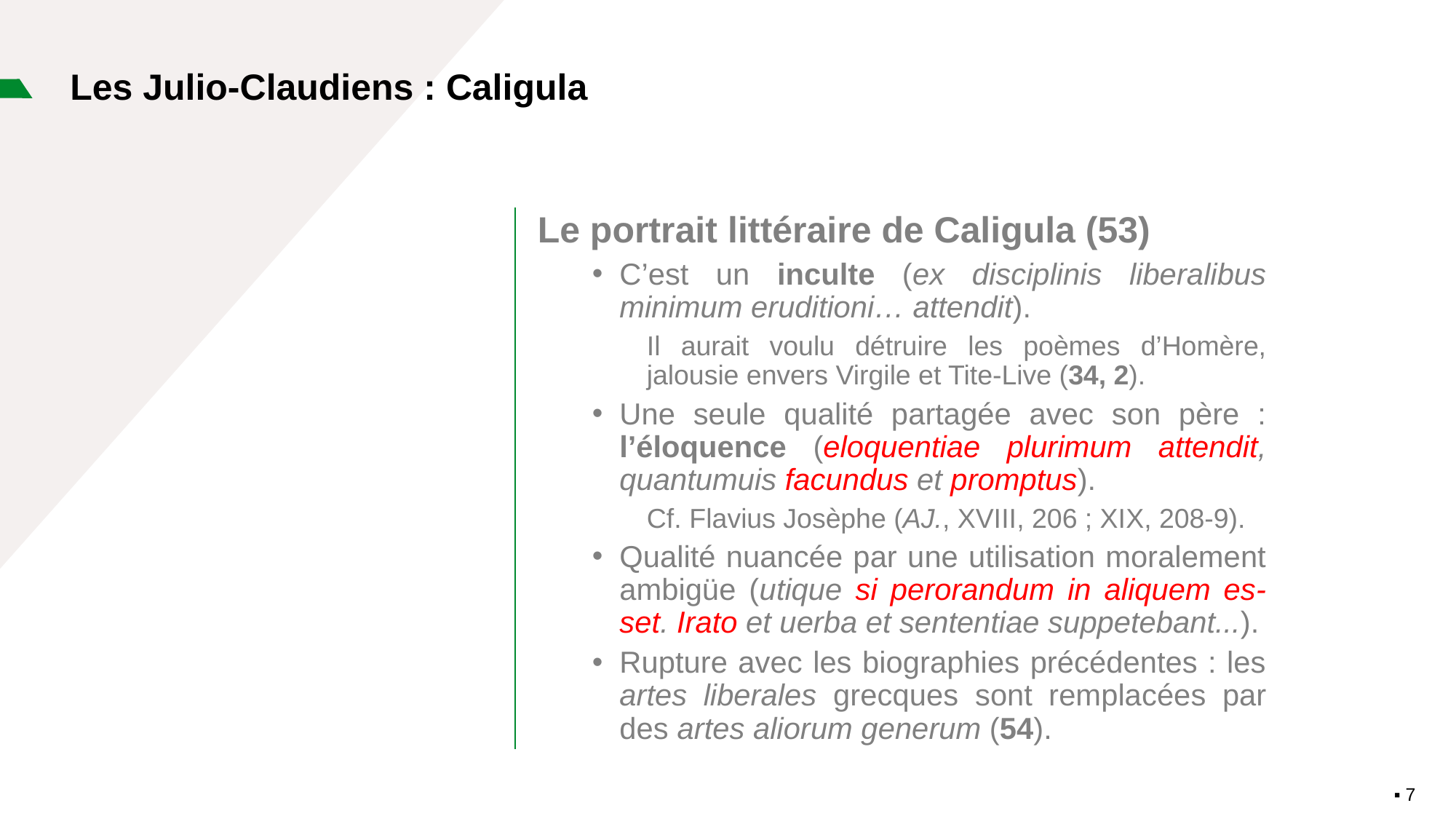

# Les Julio-Claudiens : Caligula
Le portrait littéraire de Caligula (53)
C’est un inculte (ex disciplinis liberalibus minimum eruditioni… attendit).
Il aurait voulu détruire les poèmes d’Homère, jalousie envers Virgile et Tite-Live (34, 2).
Une seule qualité partagée avec son père : l’éloquence (eloquentiae plurimum attendit, quantumuis facundus et promptus).
Cf. Flavius Josèphe (AJ., XVIII, 206 ; XIX, 208-9).
Qualité nuancée par une utilisation moralement ambigüe (utique si perorandum in aliquem es-set. Irato et uerba et sententiae suppetebant...).
Rupture avec les biographies précédentes : les artes liberales grecques sont remplacées par des artes aliorum generum (54).

▪︎ 7